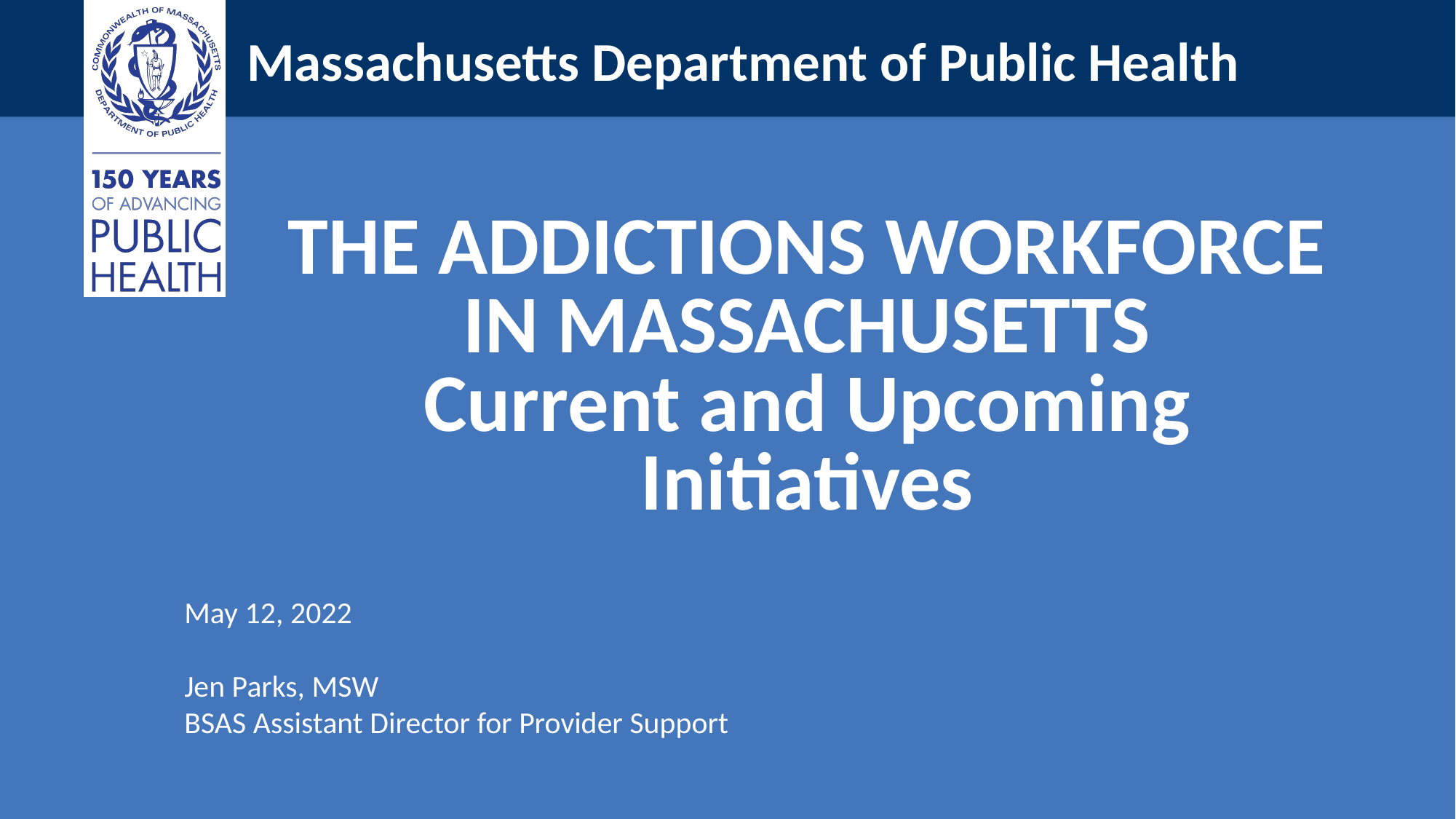

THE ADDICTIONS WORKFORCE IN MASSACHUSETTS
Current and Upcoming Initiatives

May 12, 2022

Jen Parks, MSW
BSAS Assistant Director for Provider Support